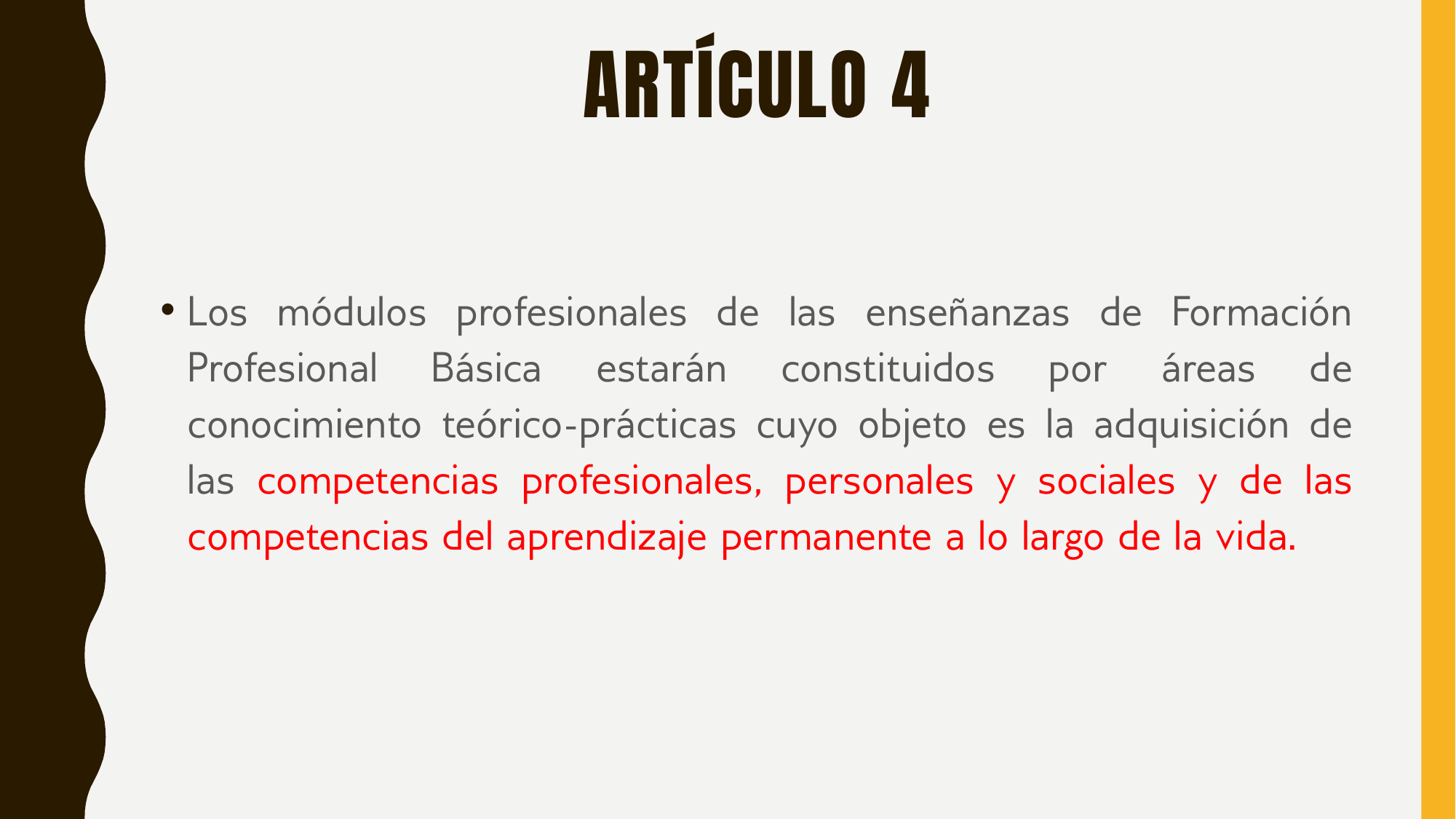

# ARTÍCULO 4
Los módulos profesionales de las enseñanzas de Formación Profesional Básica estarán constituidos por áreas de conocimiento teórico-prácticas cuyo objeto es la adquisición de las competencias profesionales, personales y sociales y de las competencias del aprendizaje permanente a lo largo de la vida.